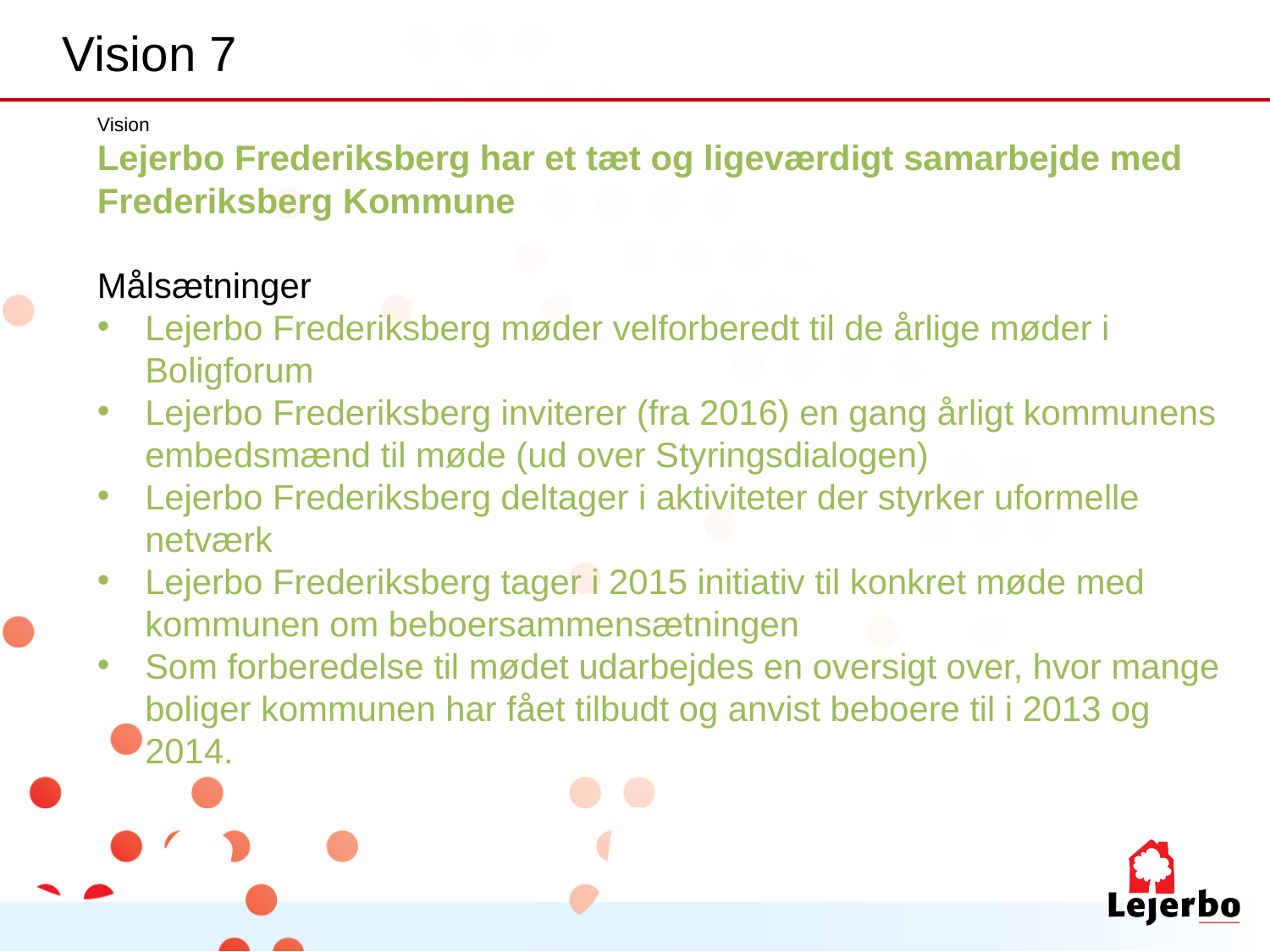

Vision 7
Vision
Lejerbo Frederiksberg har et tæt og ligeværdigt samarbejde med Frederiksberg Kommune

Målsætninger
Lejerbo Frederiksberg møder velforberedt til de årlige møder i Boligforum
Lejerbo Frederiksberg inviterer (fra 2016) en gang årligt kommunens embedsmænd til møde (ud over Styringsdialogen)
Lejerbo Frederiksberg deltager i aktiviteter der styrker uformelle netværk
Lejerbo Frederiksberg tager i 2015 initiativ til konkret møde med kommunen om beboersammensætningen
Som forberedelse til mødet udarbejdes en oversigt over, hvor mange boliger kommunen har fået tilbudt og anvist beboere til i 2013 og 2014.